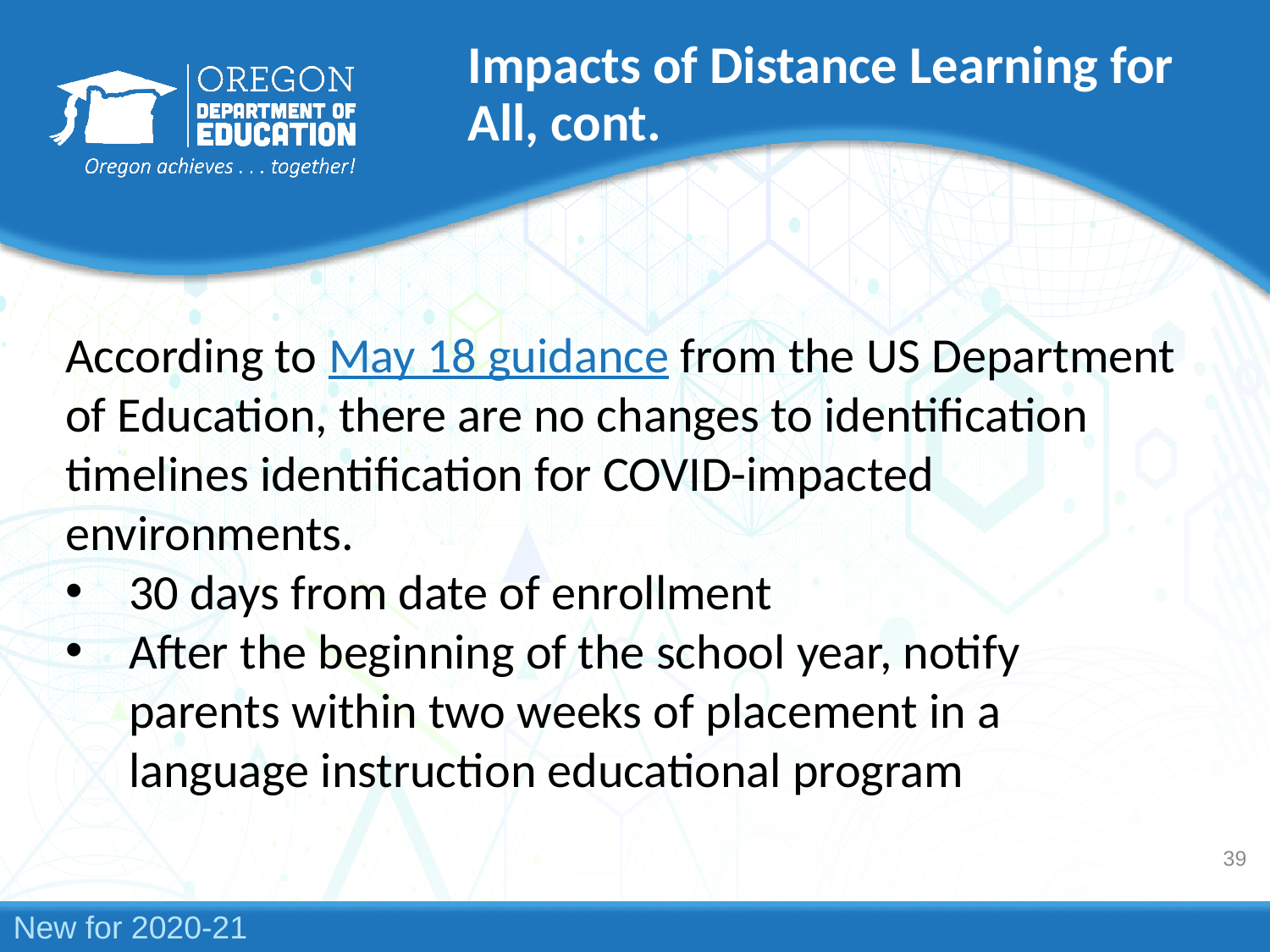

# Impacts of Distance Learning for All, cont.
According to May 18 guidance from the US Department of Education, there are no changes to identification timelines identification for COVID-impacted environments.
30 days from date of enrollment
After the beginning of the school year, notify parents within two weeks of placement in a language instruction educational program

39
New for 2020-21